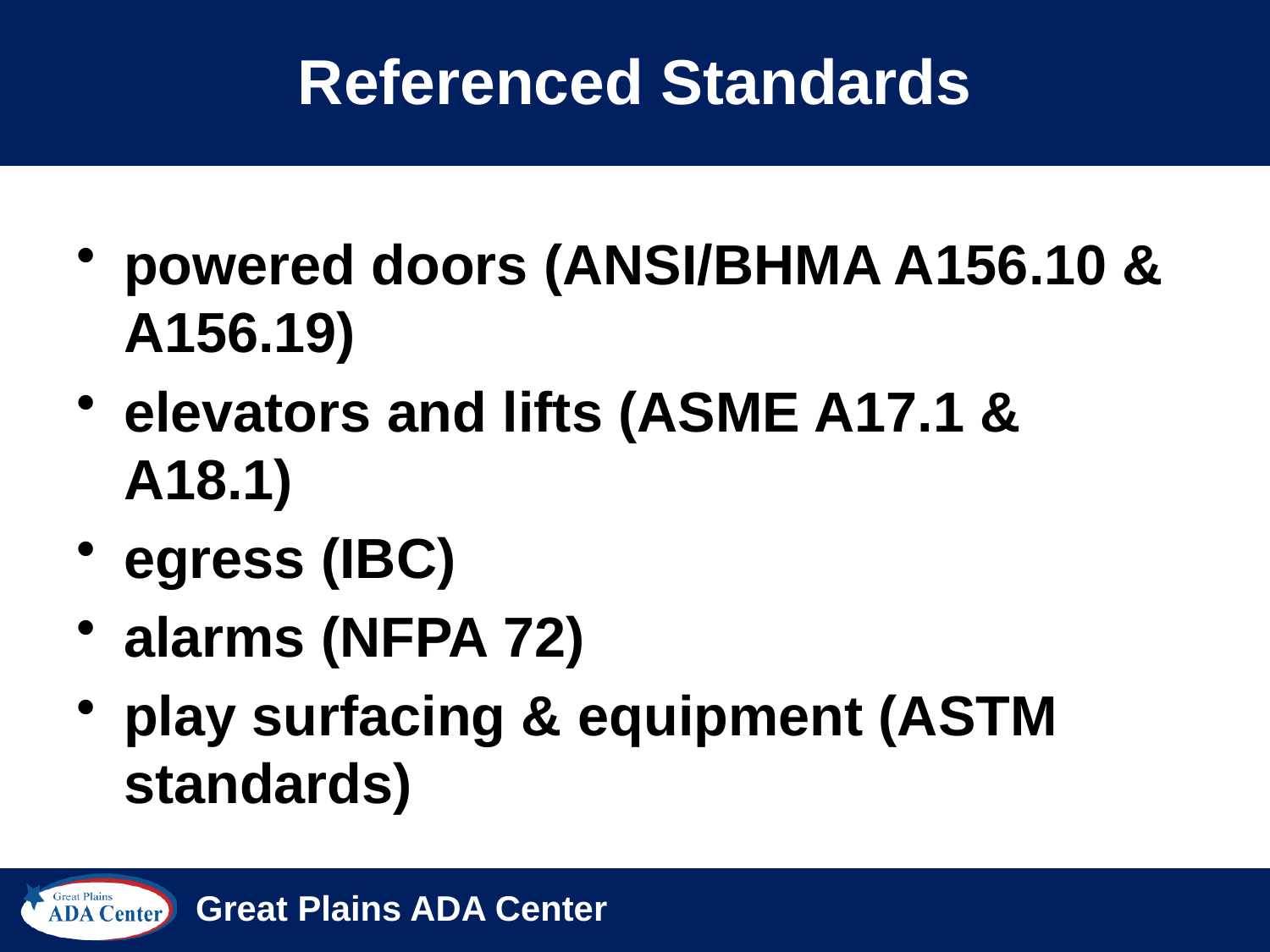

# Referenced Standards
powered doors (ANSI/BHMA A156.10 & A156.19)
elevators and lifts (ASME A17.1 & A18.1)
egress (IBC)
alarms (NFPA 72)
play surfacing & equipment (ASTM standards)